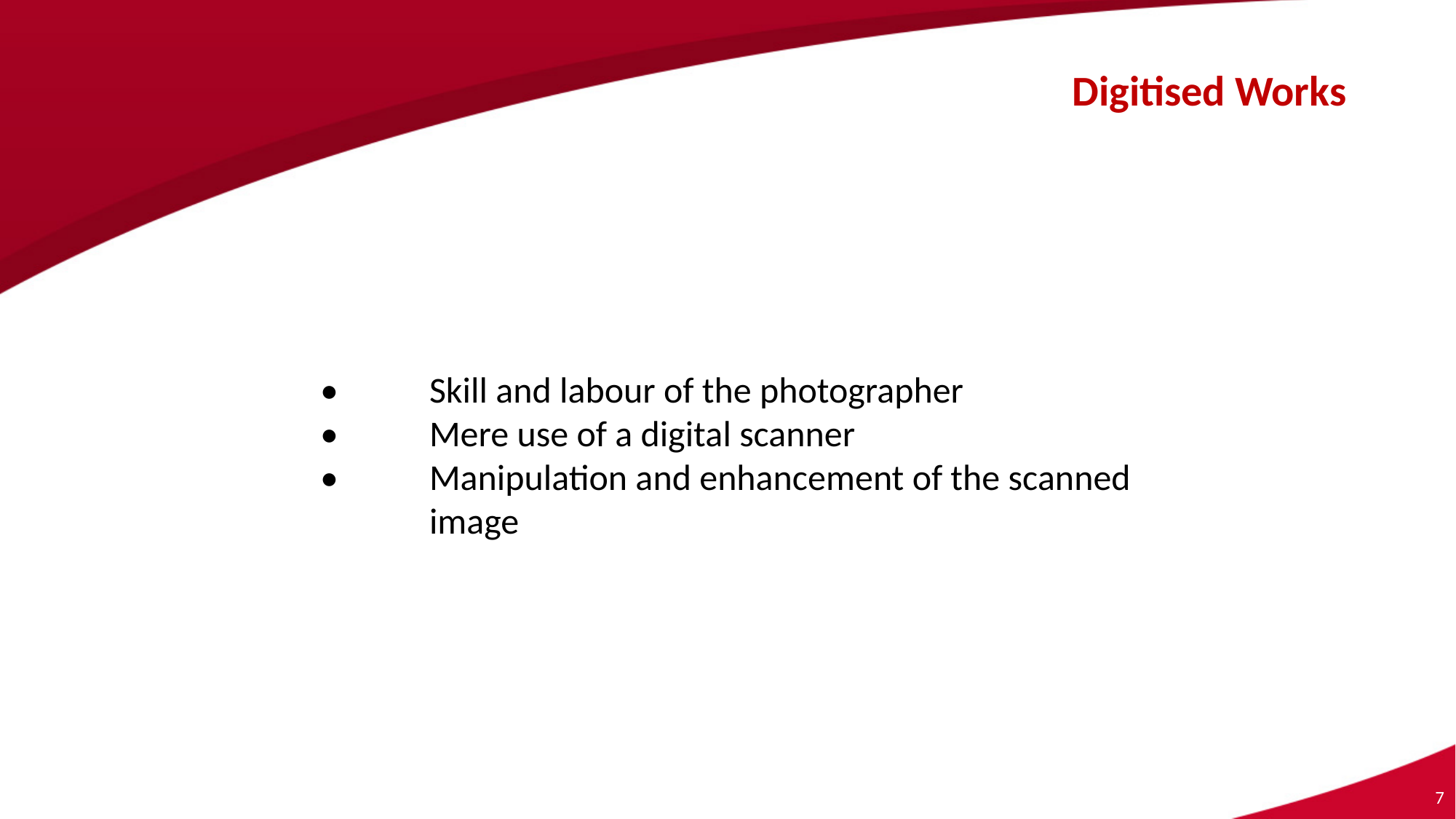

Digitised Works

•	Skill and labour of the photographer
•	Mere use of a digital scanner
•	Manipulation and enhancement of the scanned 	image
7
7